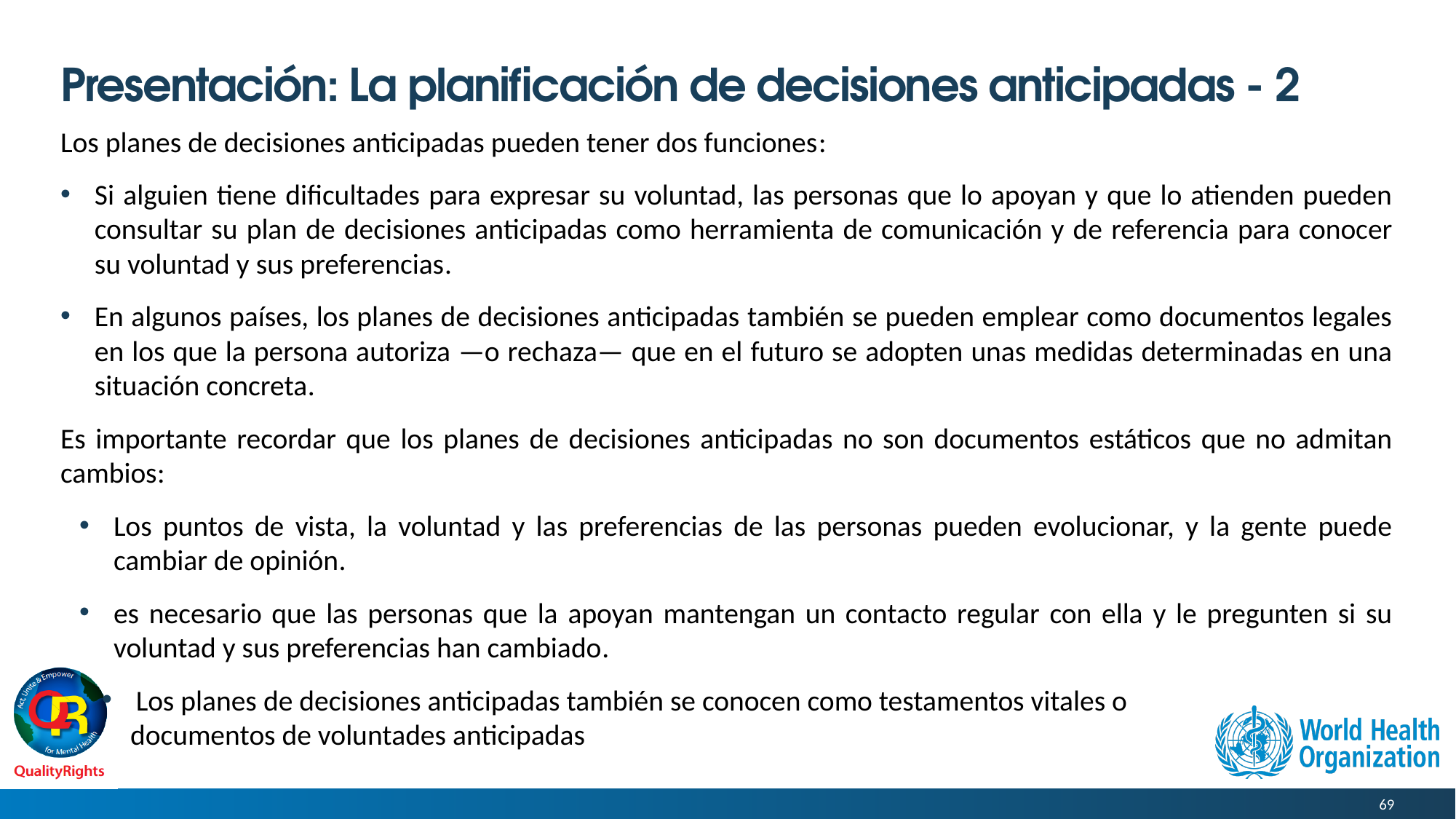

# Presentación: La planificación de decisiones anticipadas - 2
Los planes de decisiones anticipadas pueden tener dos funciones:
Si alguien tiene dificultades para expresar su voluntad, las personas que lo apoyan y que lo atienden pueden consultar su plan de decisiones anticipadas como herramienta de comunicación y de referencia para conocer su voluntad y sus preferencias.
En algunos países, los planes de decisiones anticipadas también se pueden emplear como documentos legales en los que la persona autoriza —o rechaza— que en el futuro se adopten unas medidas determinadas en una situación concreta.
Es importante recordar que los planes de decisiones anticipadas no son documentos estáticos que no admitan cambios:
Los puntos de vista, la voluntad y las preferencias de las personas pueden evolucionar, y la gente puede cambiar de opinión.
es necesario que las personas que la apoyan mantengan un contacto regular con ella y le pregunten si su voluntad y sus preferencias han cambiado.
Los planes de decisiones anticipadas también se conocen como testamentos vitales o
 documentos de voluntades anticipadas
69